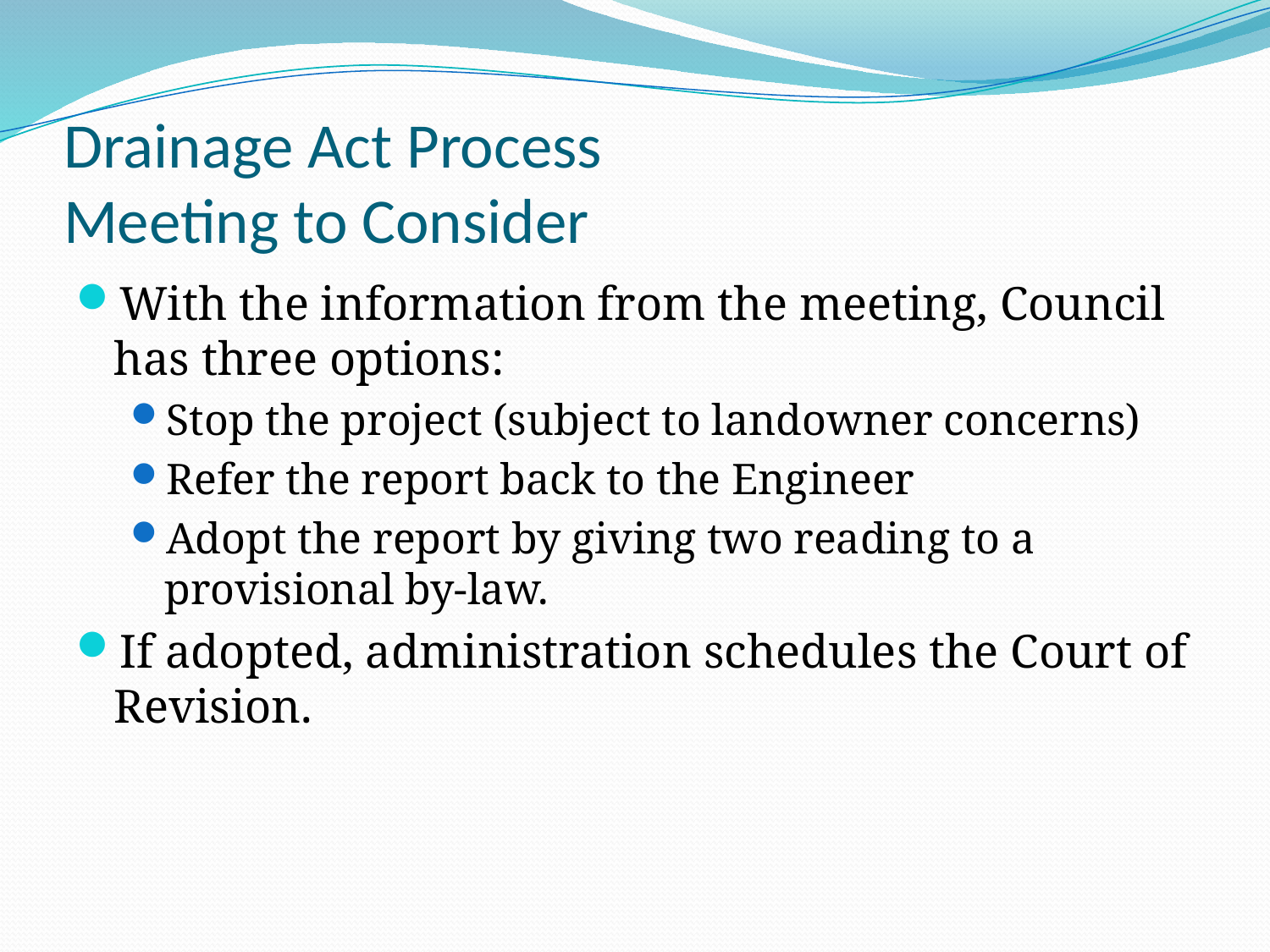

# Drainage Act Process Meeting to Consider
With the information from the meeting, Council has three options:
Stop the project (subject to landowner concerns)
Refer the report back to the Engineer
Adopt the report by giving two reading to a provisional by-law.
If adopted, administration schedules the Court of Revision.